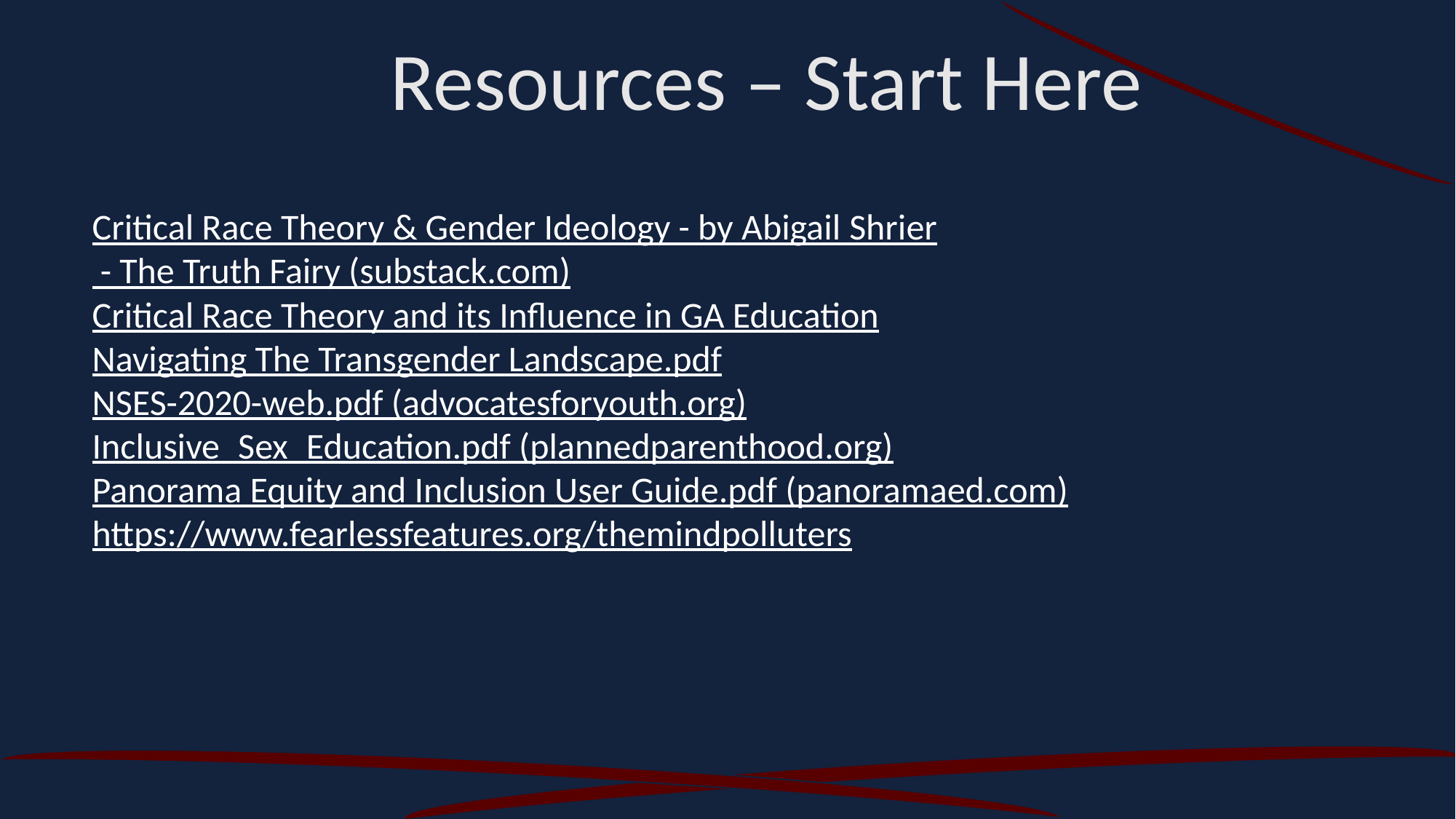

Resources – Start Here
Critical Race Theory & Gender Ideology - by Abigail Shrier - The Truth Fairy (substack.com)
Critical Race Theory and its Influence in GA Education
Navigating The Transgender Landscape.pdf
NSES-2020-web.pdf (advocatesforyouth.org)
Inclusive_Sex_Education.pdf (plannedparenthood.org)
Panorama Equity and Inclusion User Guide.pdf (panoramaed.com)
https://www.fearlessfeatures.org/themindpolluters